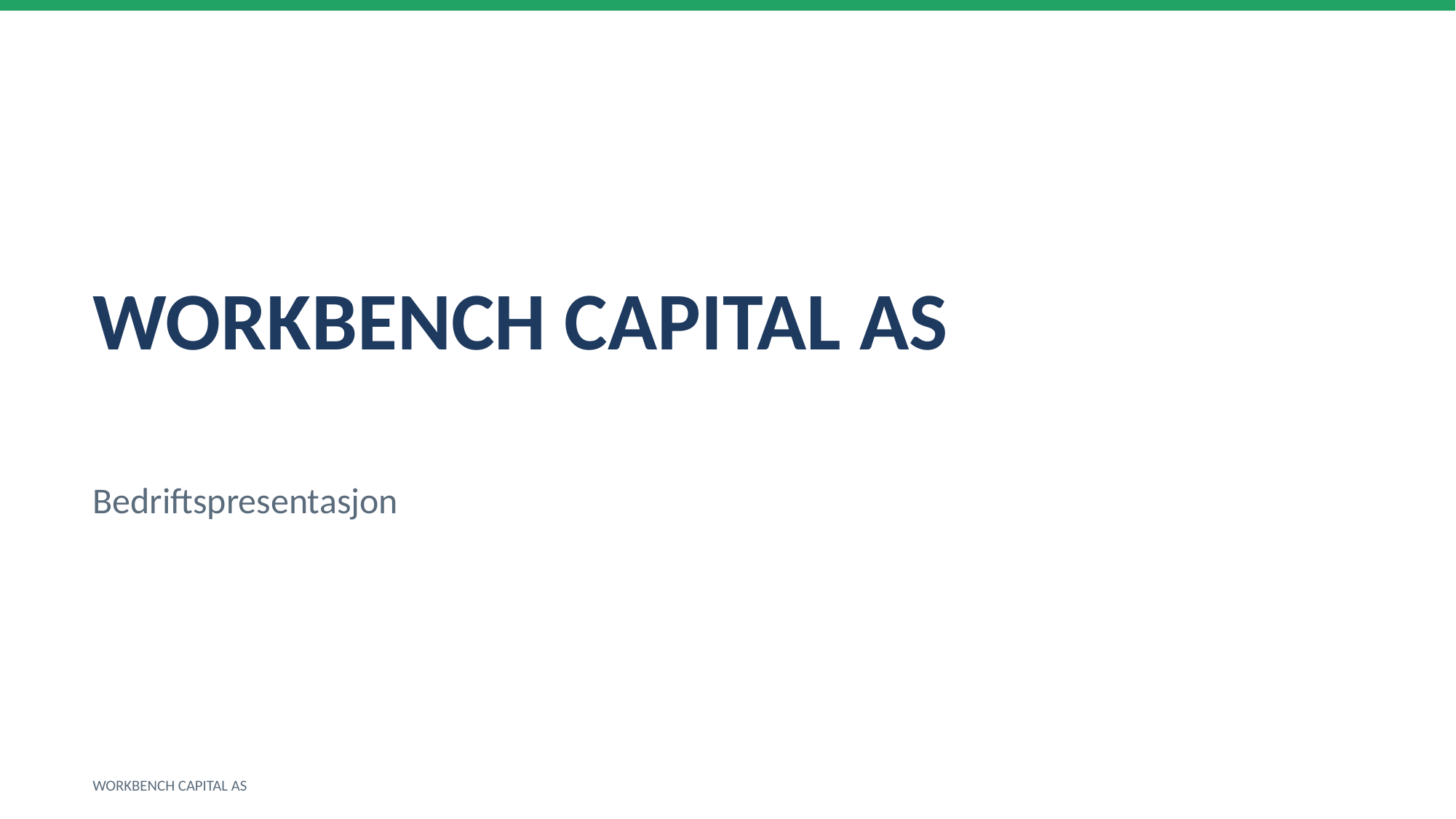

WORKBENCH CAPITAL AS
Bedriftspresentasjon
WORKBENCH CAPITAL AS